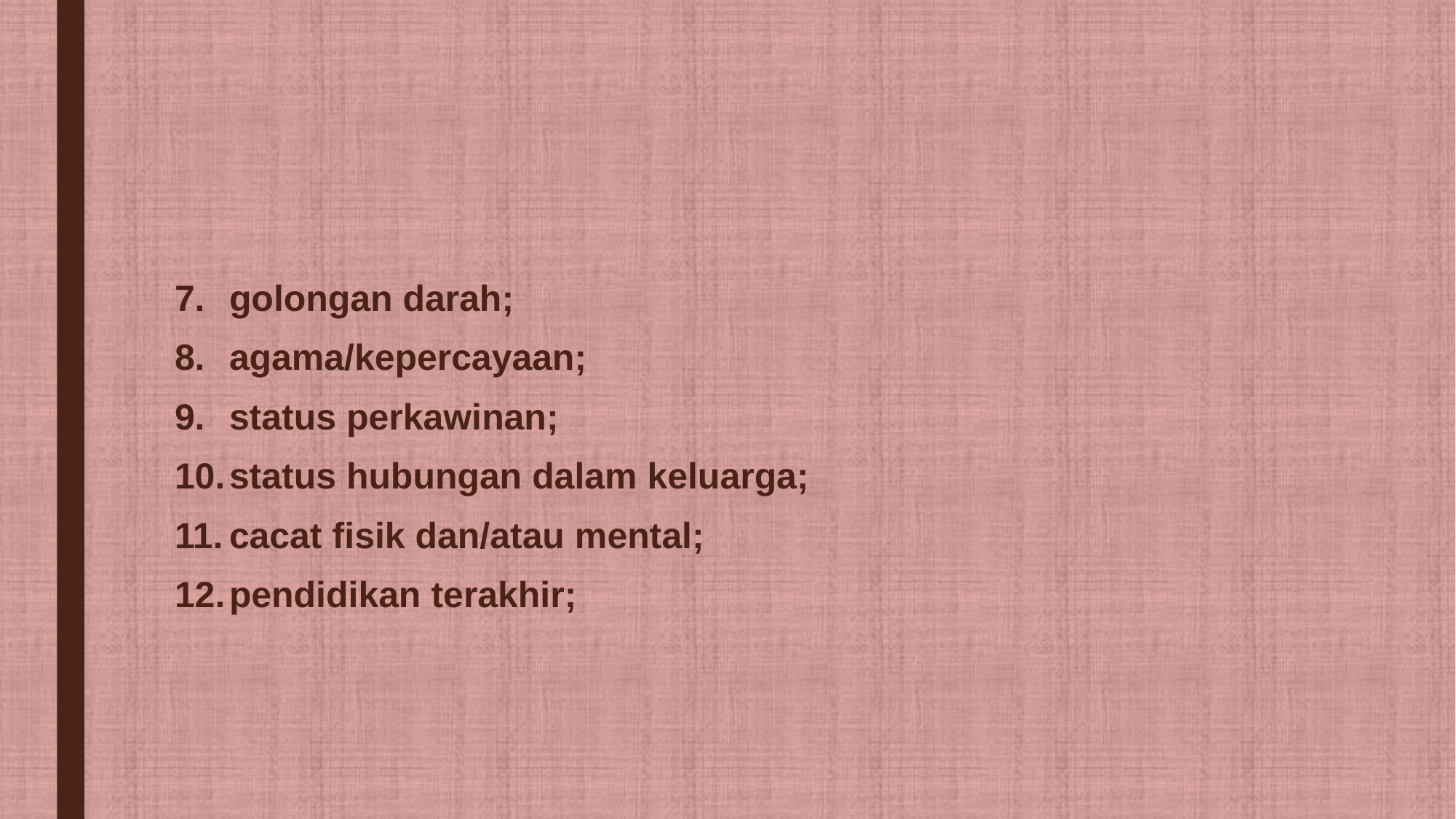

#
golongan darah;
agama/kepercayaan;
status perkawinan;
status hubungan dalam keluarga;
cacat fisik dan/atau mental;
pendidikan terakhir;